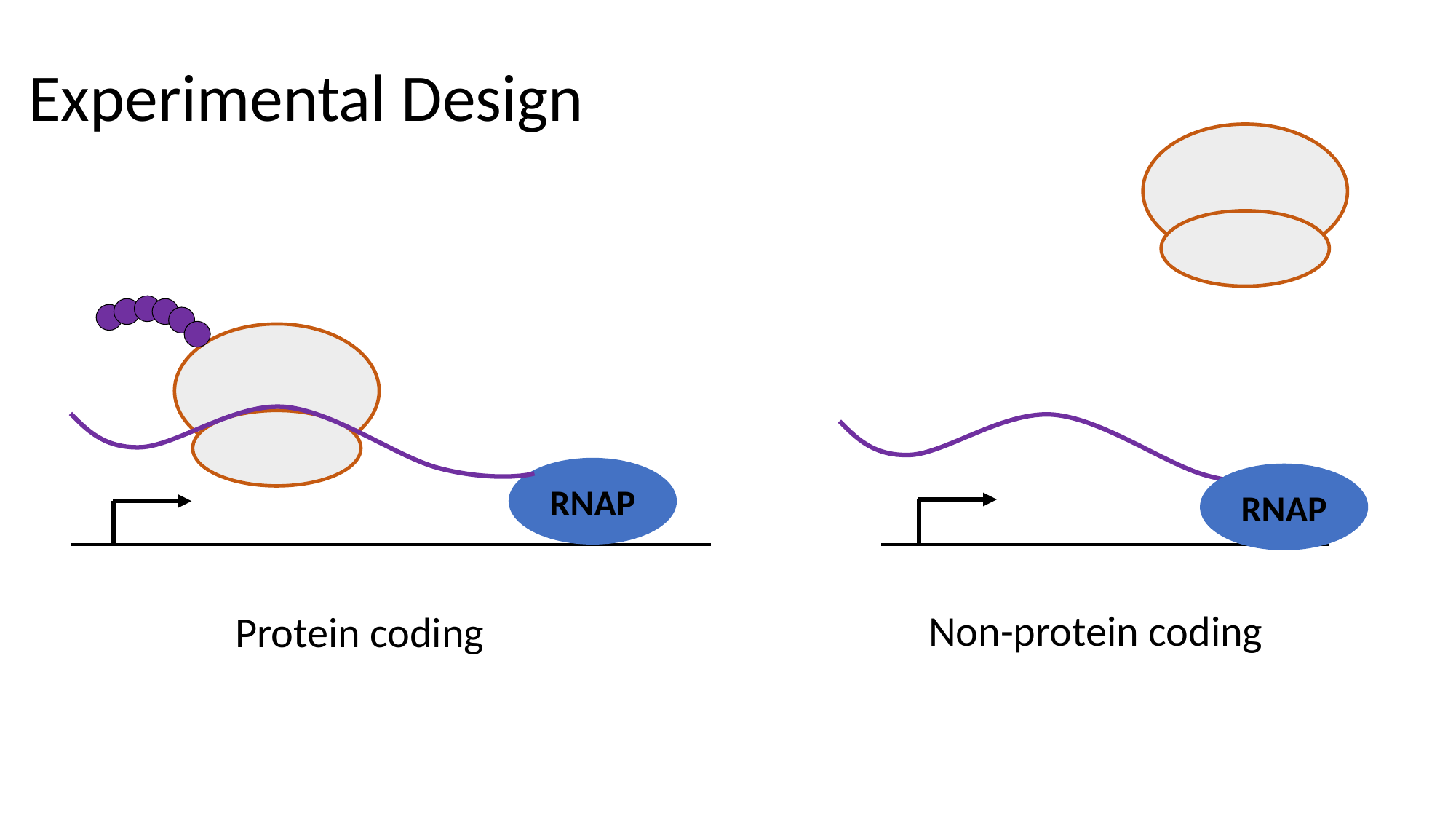

# Experimental Design

RNAP

RNAP
Non-protein coding
Protein coding